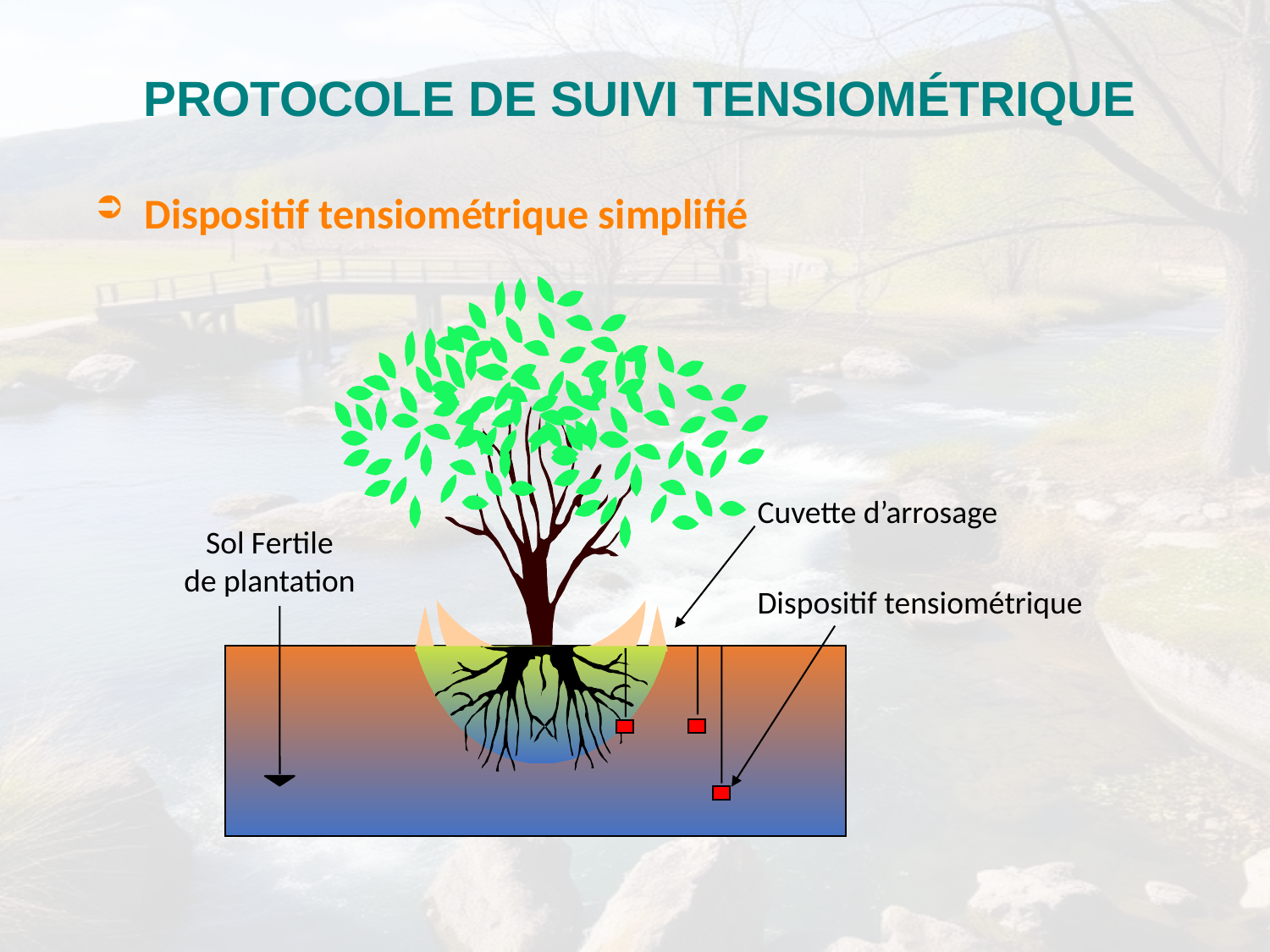

PROTOCOLE DE SUIVI TENSIOMÉTRIQUE
Dispositif tensiométrique simplifié

Cuvette d’arrosage
Sol Fertile
de plantation

Dispositif tensiométrique